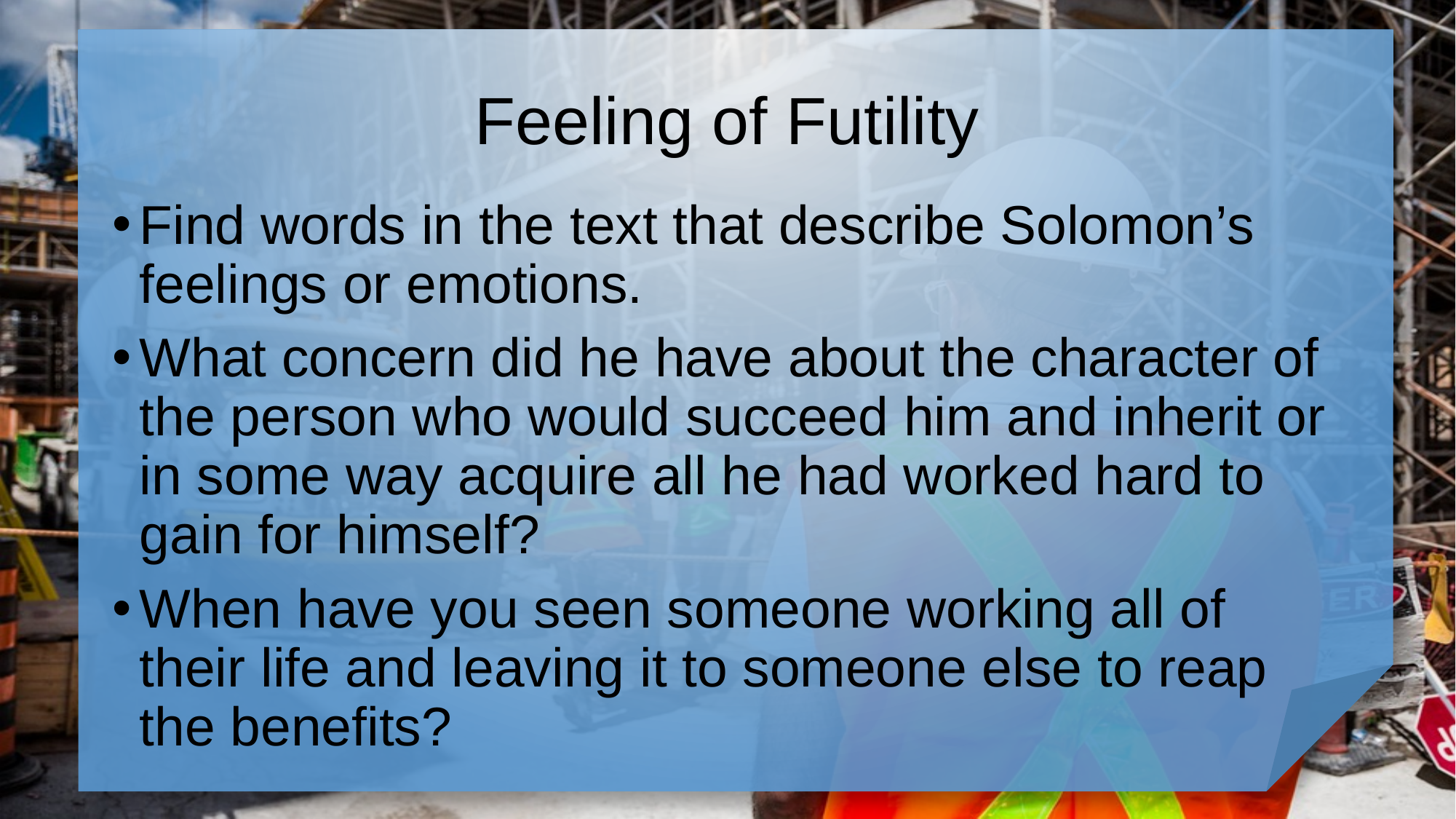

# Feeling of Futility
Find words in the text that describe Solomon’s feelings or emotions.
What concern did he have about the character of the person who would succeed him and inherit or in some way acquire all he had worked hard to gain for himself?
When have you seen someone working all of their life and leaving it to someone else to reap the benefits?